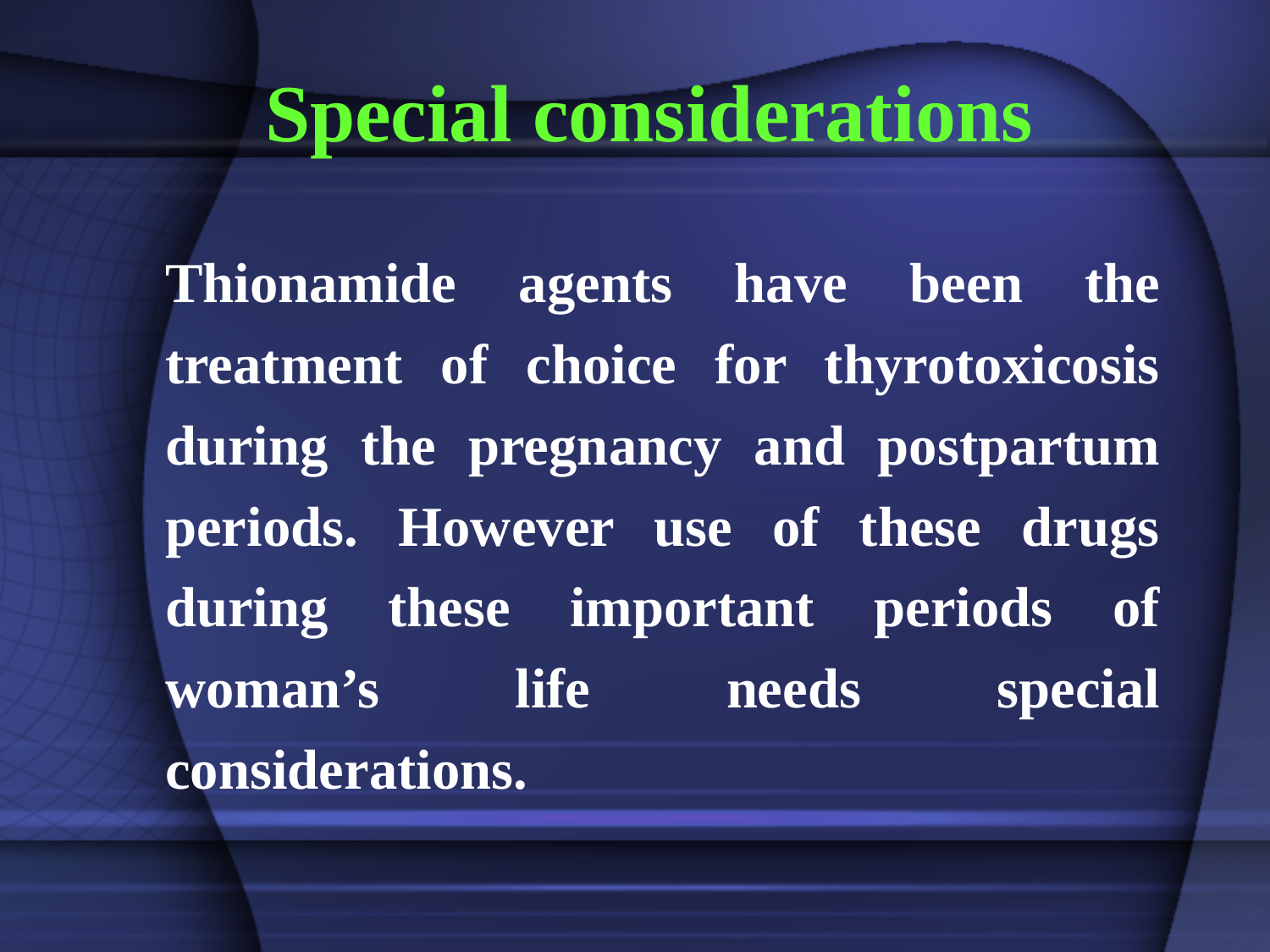

# Special considerations
	Thionamide agents have been the treatment of choice for thyrotoxicosis during the pregnancy and postpartum periods. However use of these drugs during these important periods of woman’s life needs special considerations.